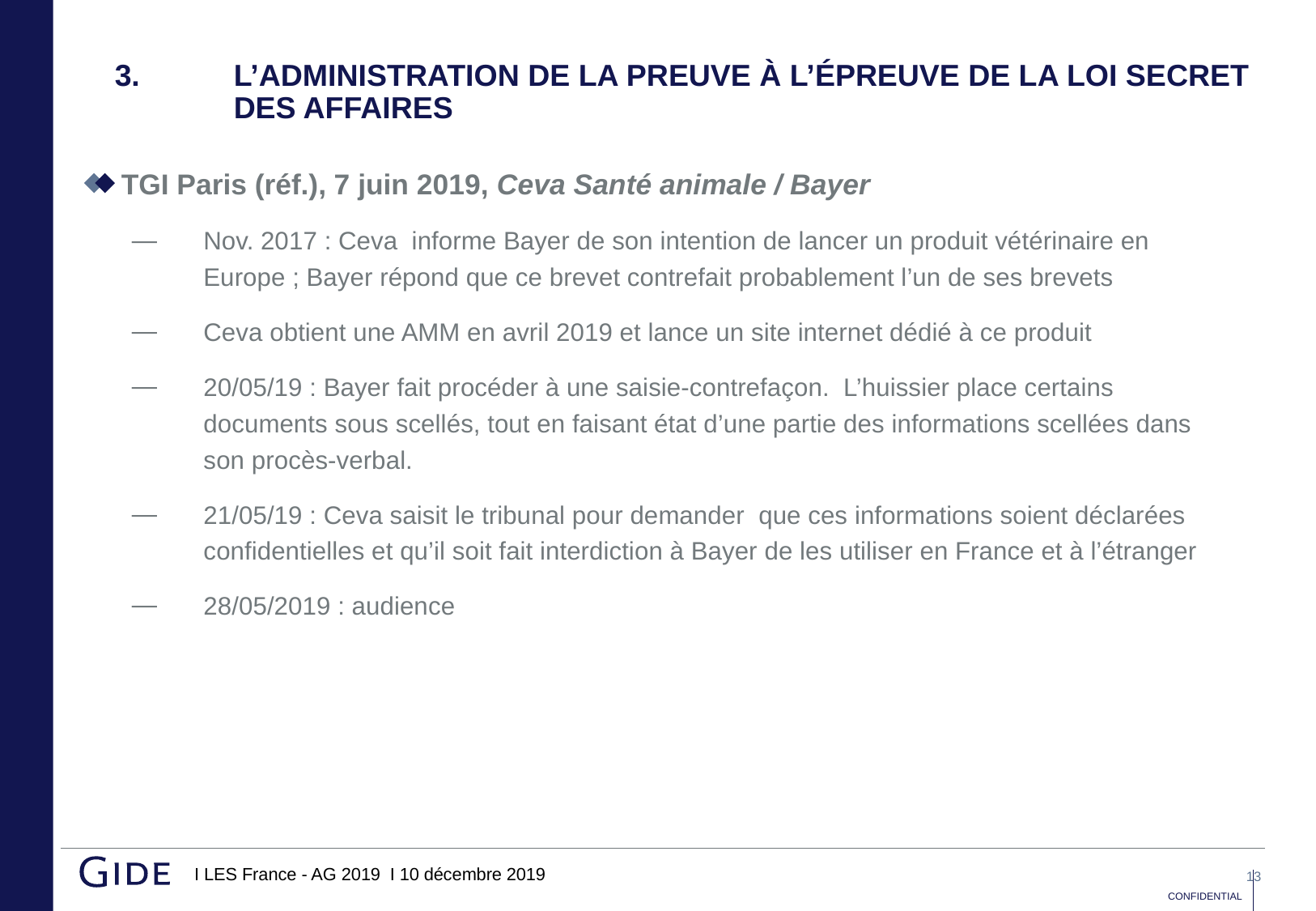

# 3.	L’ADMINISTRATION DE LA PREUVE à l’épreuve de la loi secret des affaires
TGI Paris (réf.), 7 juin 2019, Ceva Santé animale / Bayer
Nov. 2017 : Ceva  informe Bayer de son intention de lancer un produit vétérinaire en Europe ; Bayer répond que ce brevet contrefait probablement l’un de ses brevets
Ceva obtient une AMM en avril 2019 et lance un site internet dédié à ce produit
20/05/19 : Bayer fait procéder à une saisie-contrefaçon.  L’huissier place certains documents sous scellés, tout en faisant état d’une partie des informations scellées dans son procès-verbal.
21/05/19 : Ceva saisit le tribunal pour demander  que ces informations soient déclarées confidentielles et qu’il soit fait interdiction à Bayer de les utiliser en France et à l’étranger
28/05/2019 : audience